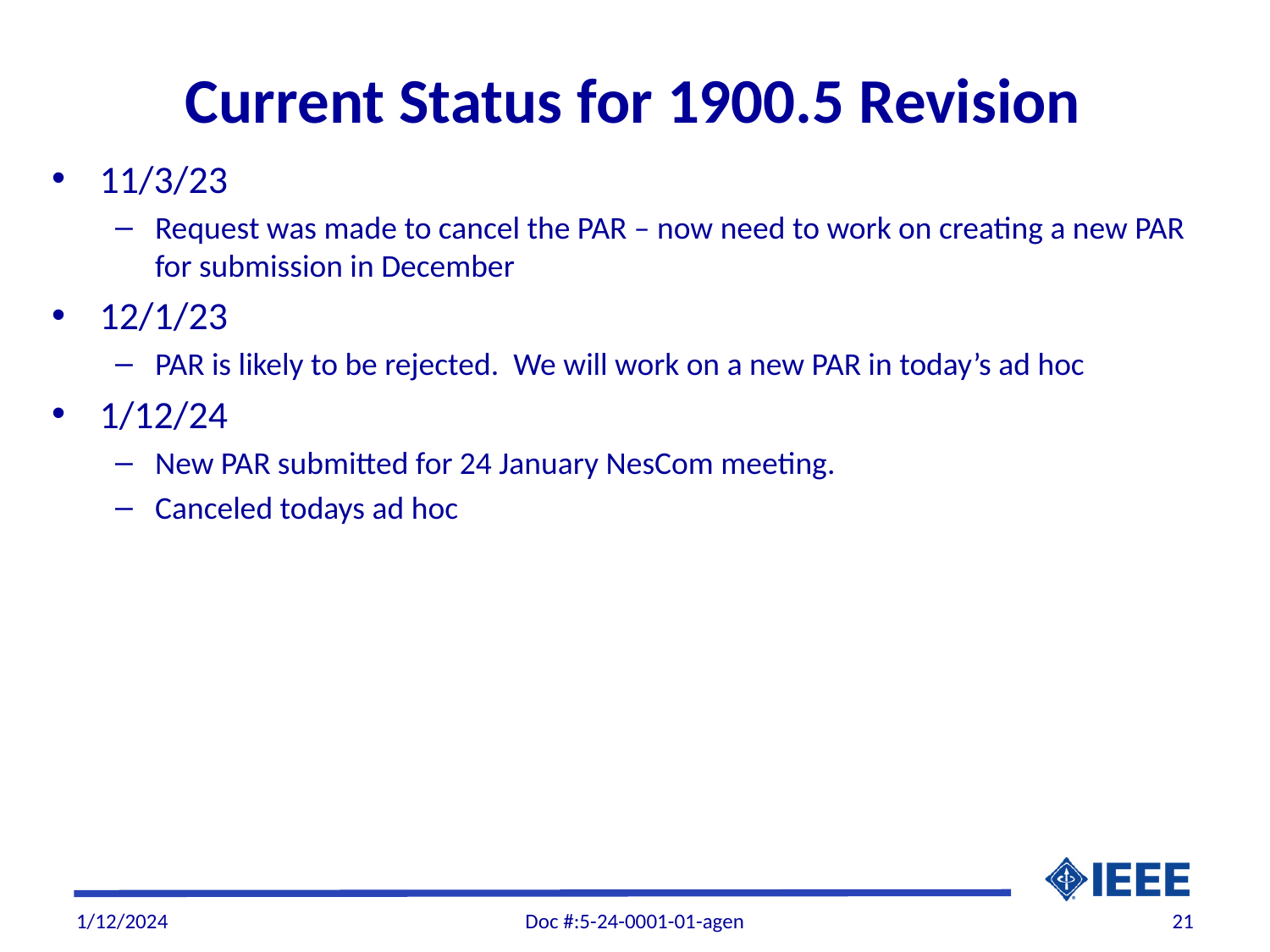

# Current Status for 1900.5 Revision
11/3/23
Request was made to cancel the PAR – now need to work on creating a new PAR for submission in December
12/1/23
PAR is likely to be rejected.  We will work on a new PAR in today’s ad hoc
1/12/24
New PAR submitted for 24 January NesCom meeting.
Canceled todays ad hoc

1/12/2024
Doc #:5-24-0001-01-agen
21